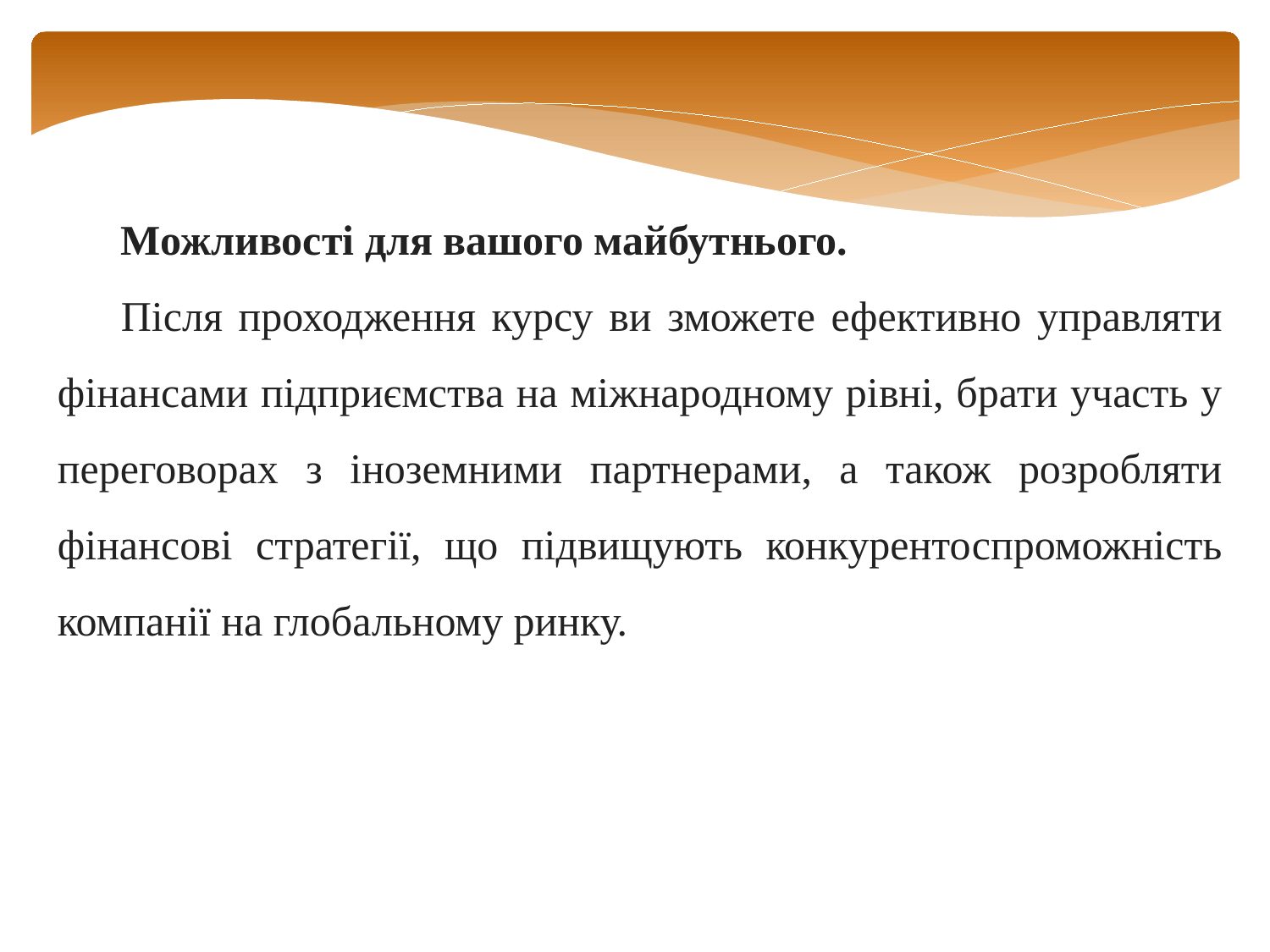

Можливості для вашого майбутнього.
Після проходження курсу ви зможете ефективно управляти фінансами підприємства на міжнародному рівні, брати участь у переговорах з іноземними партнерами, а також розробляти фінансові стратегії, що підвищують конкурентоспроможність компанії на глобальному ринку.